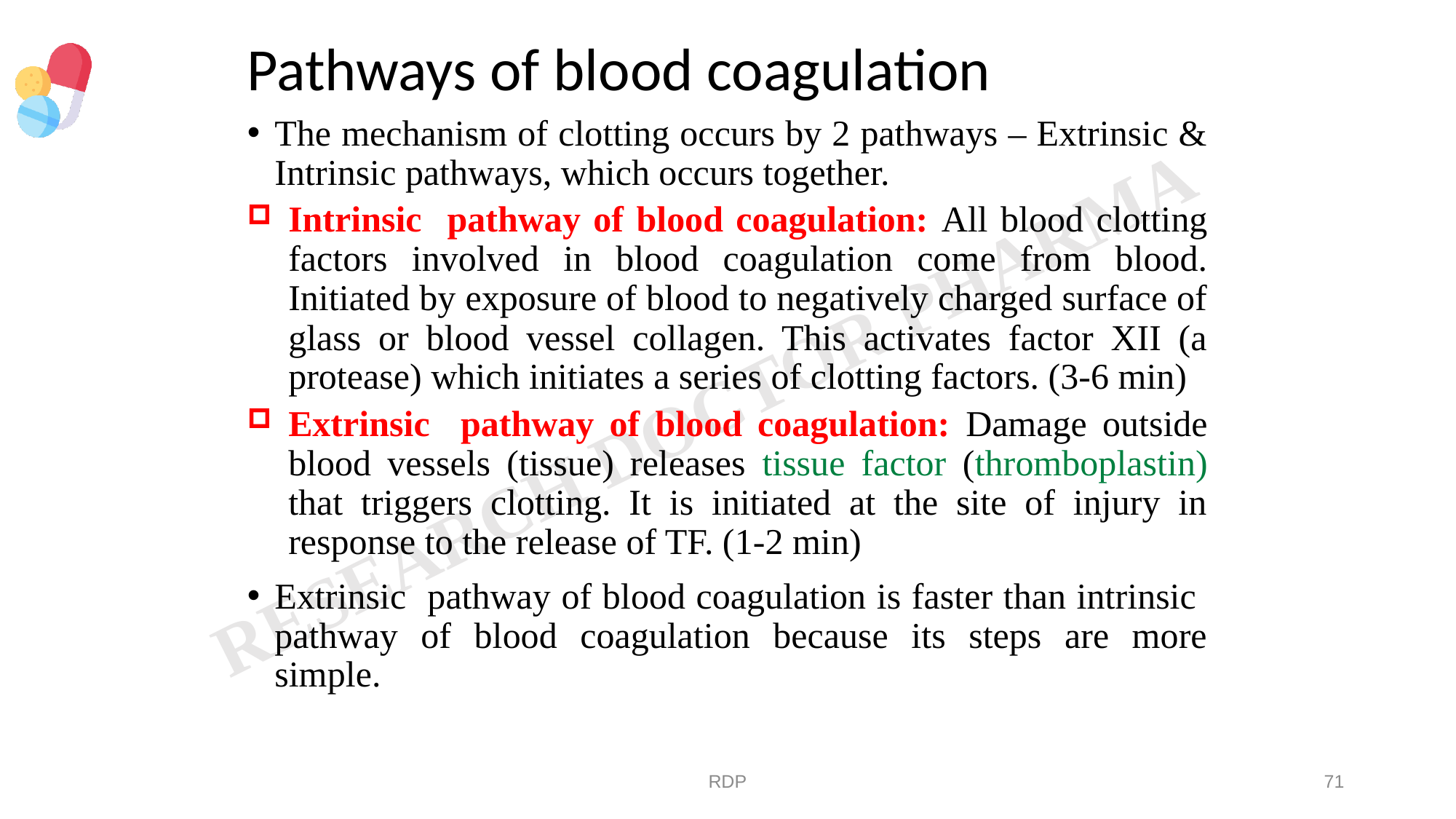

# Pathways of blood coagulation
The mechanism of clotting occurs by 2 pathways – Extrinsic & Intrinsic pathways, which occurs together.
Intrinsic  pathway of blood coagulation: All blood clotting factors involved in blood coagulation come from blood. Initiated by exposure of blood to negatively charged surface of glass or blood vessel collagen. This activates factor XII (a protease) which initiates a series of clotting factors. (3-6 min)
Extrinsic  pathway of blood coagulation: Damage outside blood vessels (tissue) releases tissue factor (thromboplastin) that triggers clotting. It is initiated at the site of injury in response to the release of TF. (1-2 min)
Extrinsic  pathway of blood coagulation is faster than intrinsic  pathway of blood coagulation because its steps are more simple.

RDP
71